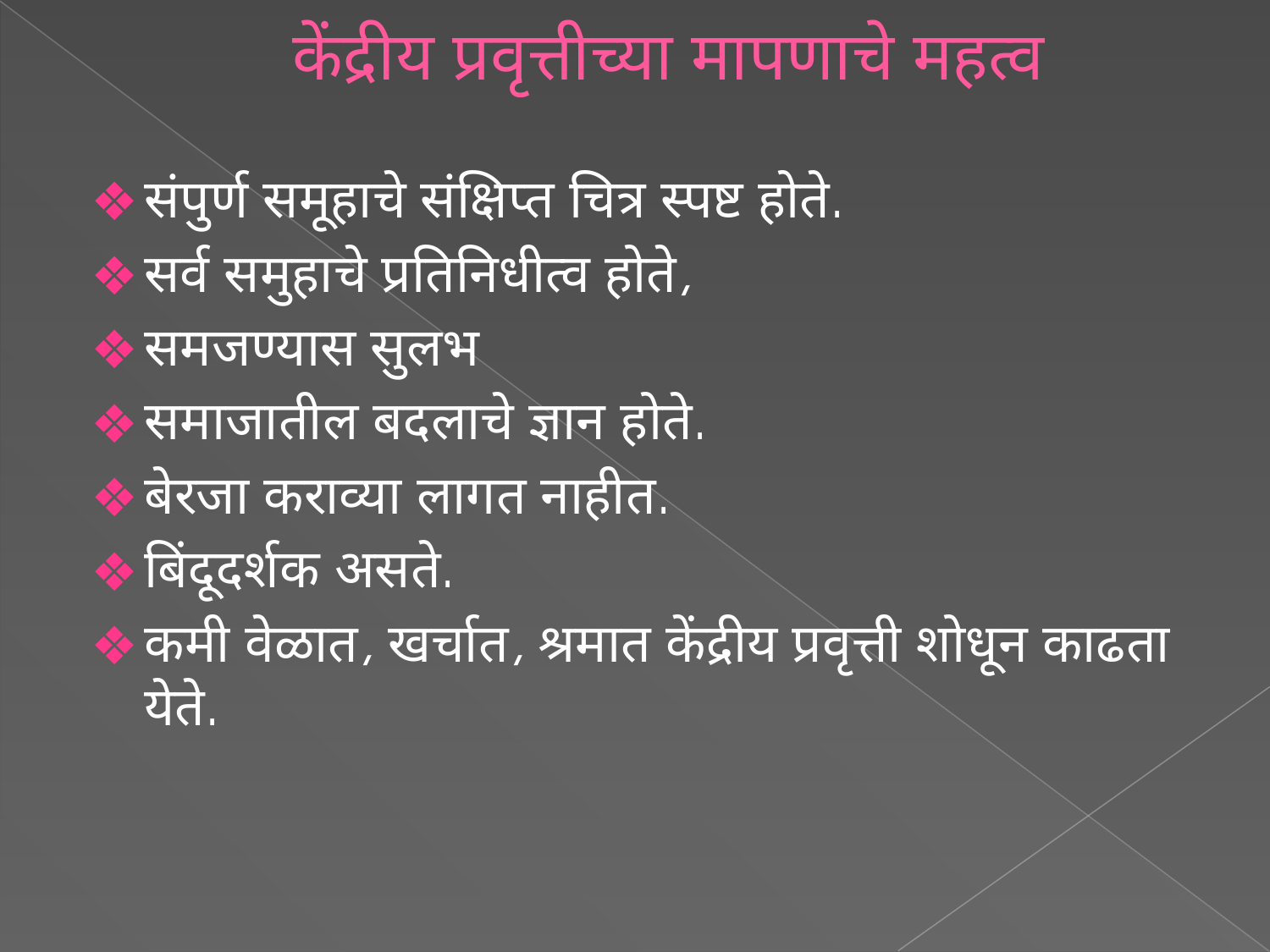

# केंद्रीय प्रवृत्तीच्या मापणाचे महत्व
संपुर्ण समूहाचे संक्षिप्त चित्र स्पष्ट होते.
सर्व समुहाचे प्रतिनिधीत्व होते,
समजण्यास सुलभ
समाजातील बदलाचे ज्ञान होते.
बेरजा कराव्या लागत नाहीत.
बिंदूदर्शक असते.
कमी वेळात, खर्चात, श्रमात केंद्रीय प्रवृत्ती शोधून काढता येते.